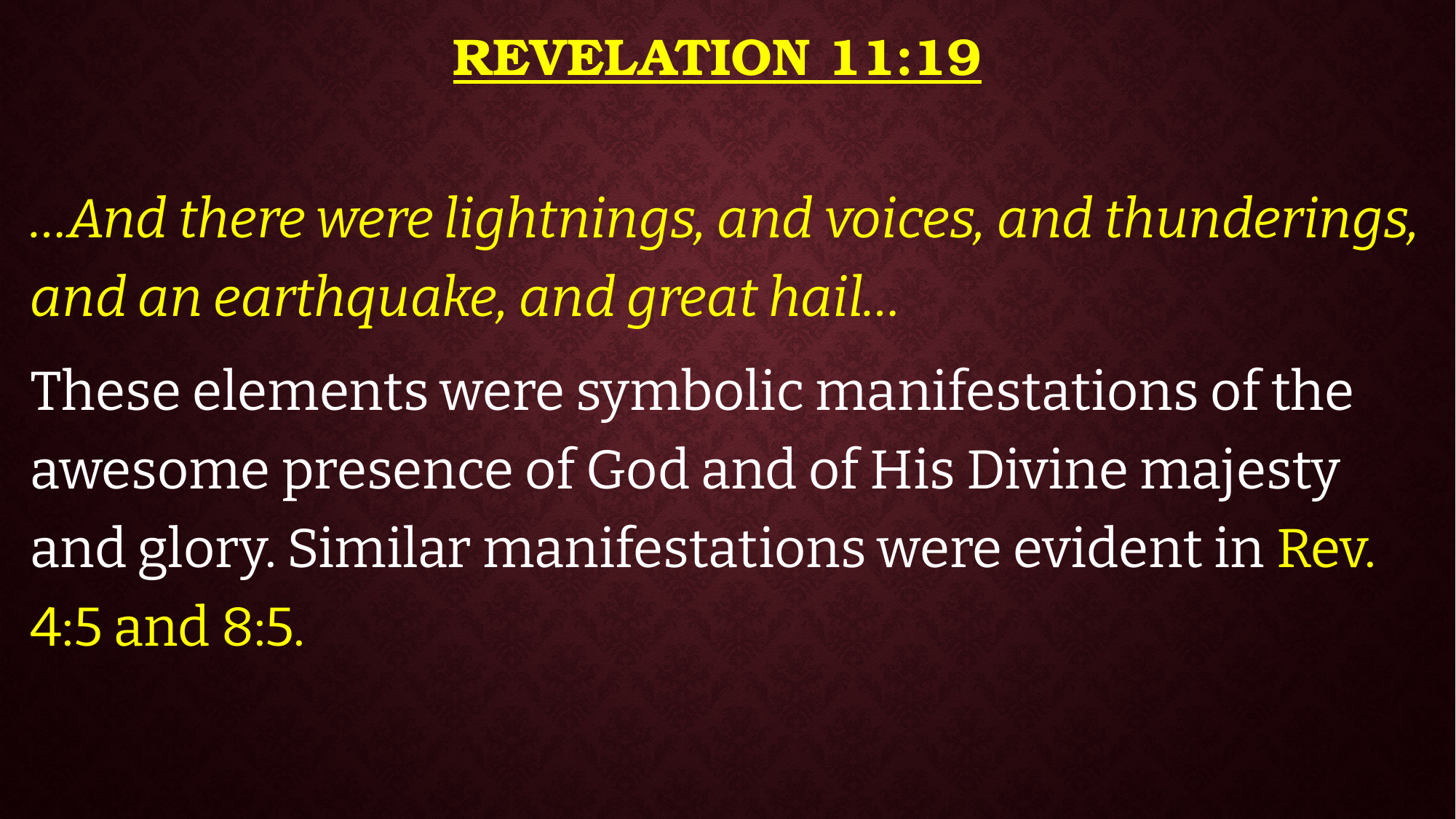

# Revelation 11:19
…And there were lightnings, and voices, and thunderings, and an earthquake, and great hail…
These elements were symbolic manifestations of the awesome presence of God and of His Divine majesty and glory. Similar manifestations were evident in Rev. 4:5 and 8:5.